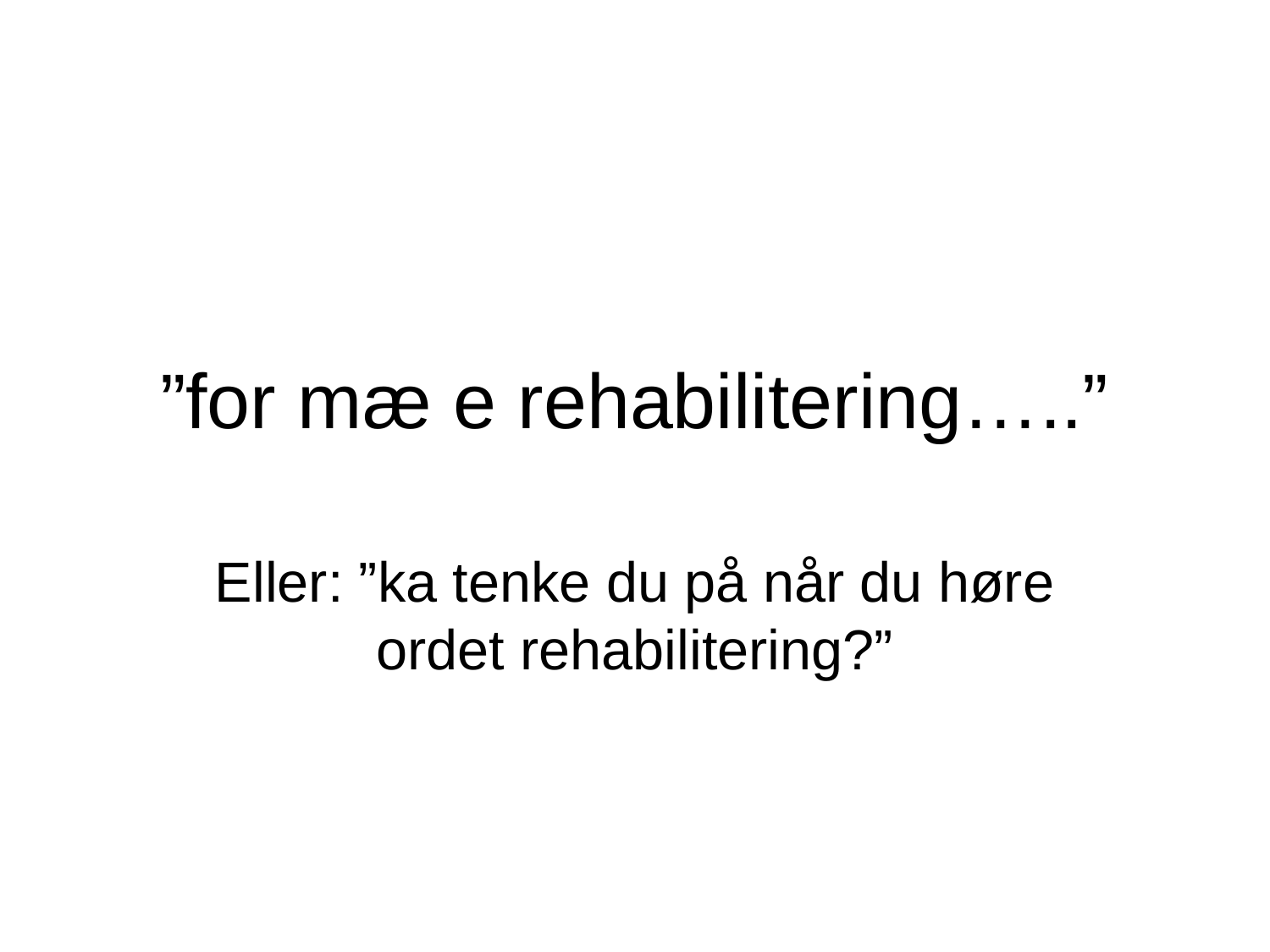

# ”for mæ e rehabilitering…..”
Eller: ”ka tenke du på når du høre ordet rehabilitering?”